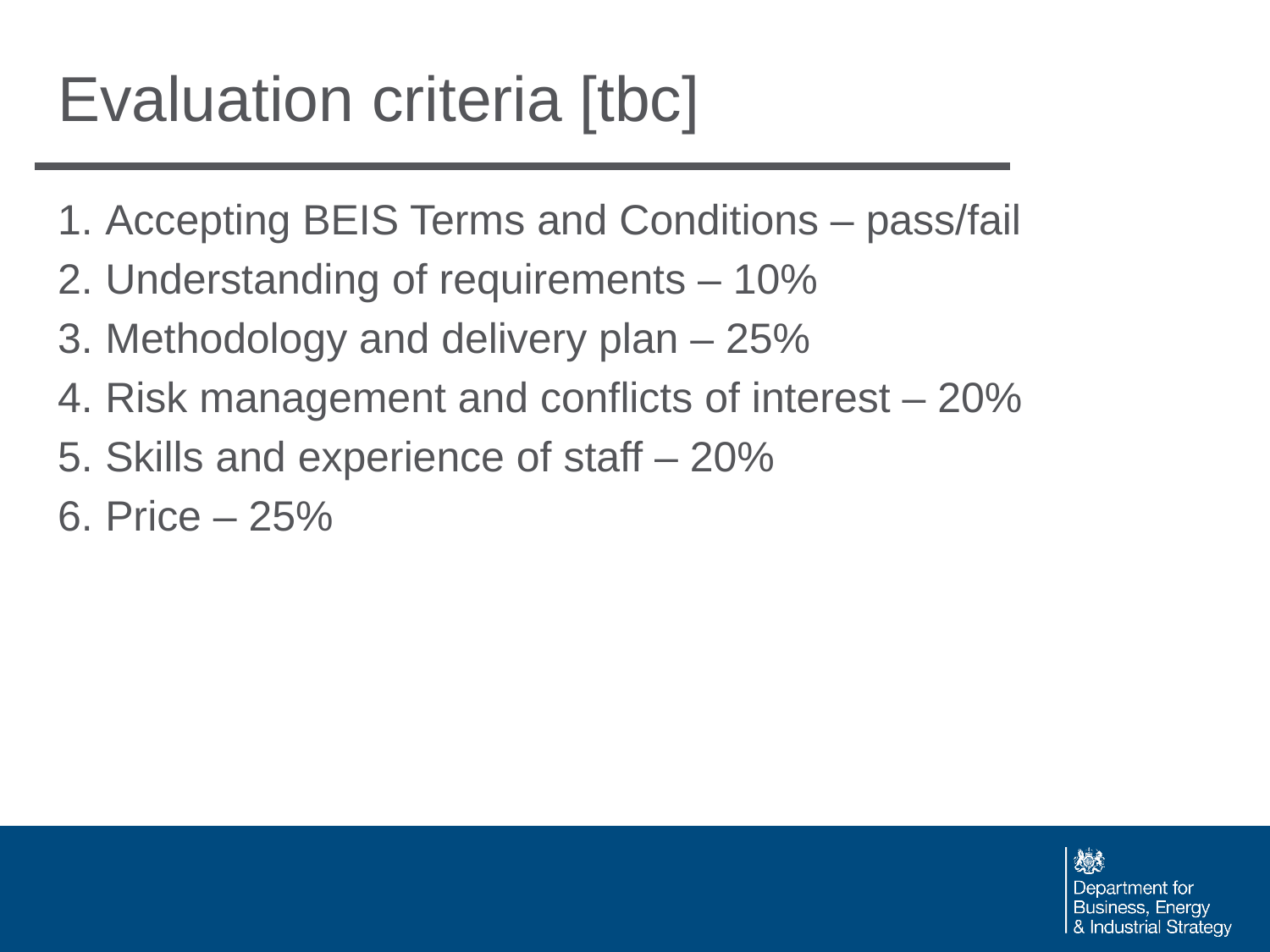

# Evaluation criteria [tbc]
Accepting BEIS Terms and Conditions – pass/fail
Understanding of requirements – 10%
Methodology and delivery plan – 25%
Risk management and conflicts of interest – 20%
Skills and experience of staff – 20%
Price – 25%